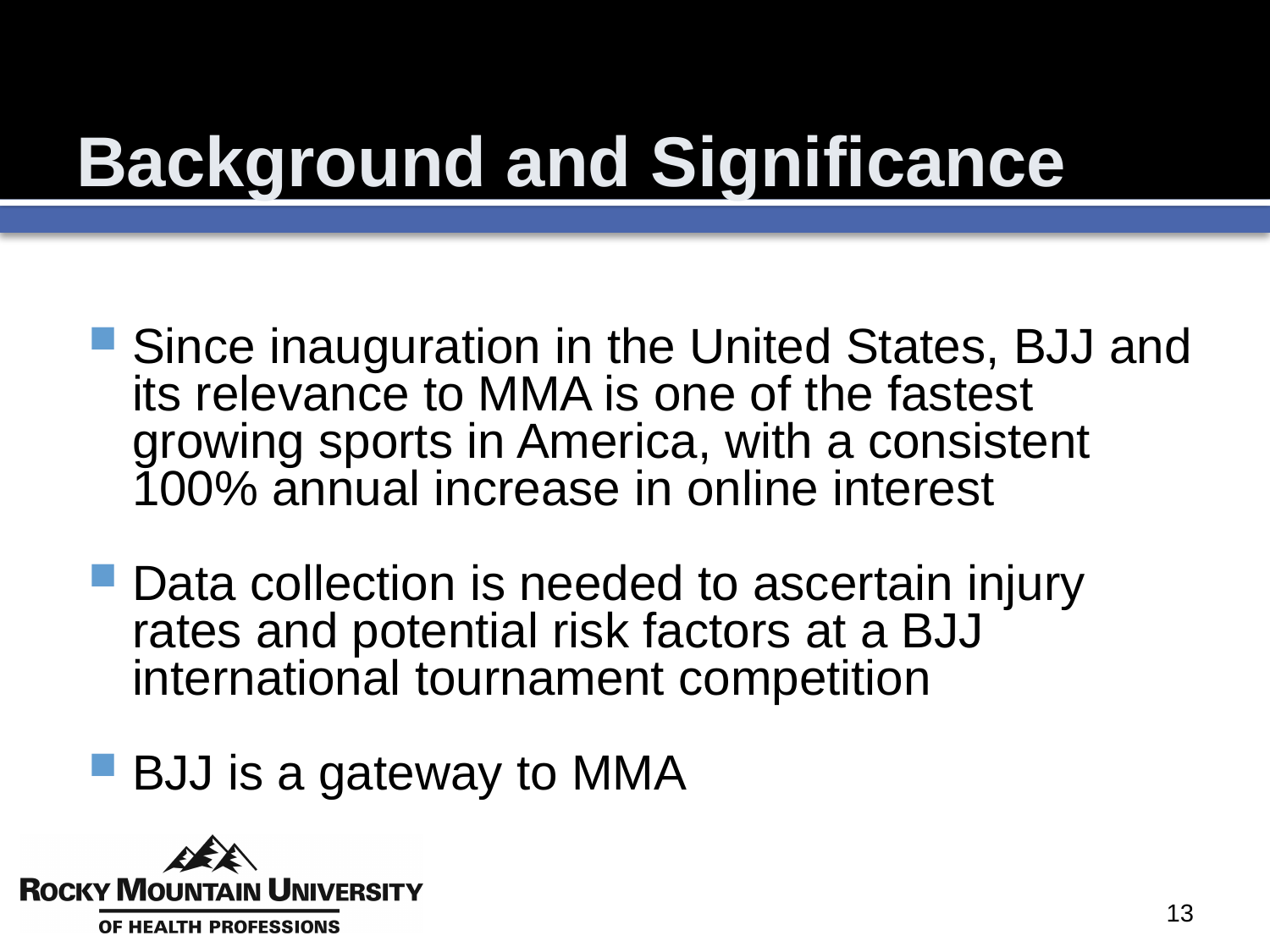

# Background and Significance

Since inauguration in the United States, BJJ and its relevance to MMA is one of the fastest growing sports in America, with a consistent 100% annual increase in online interest

Data collection is needed to ascertain injury rates and potential risk factors at a BJJ international tournament competition

BJJ is a gateway to MMA

13